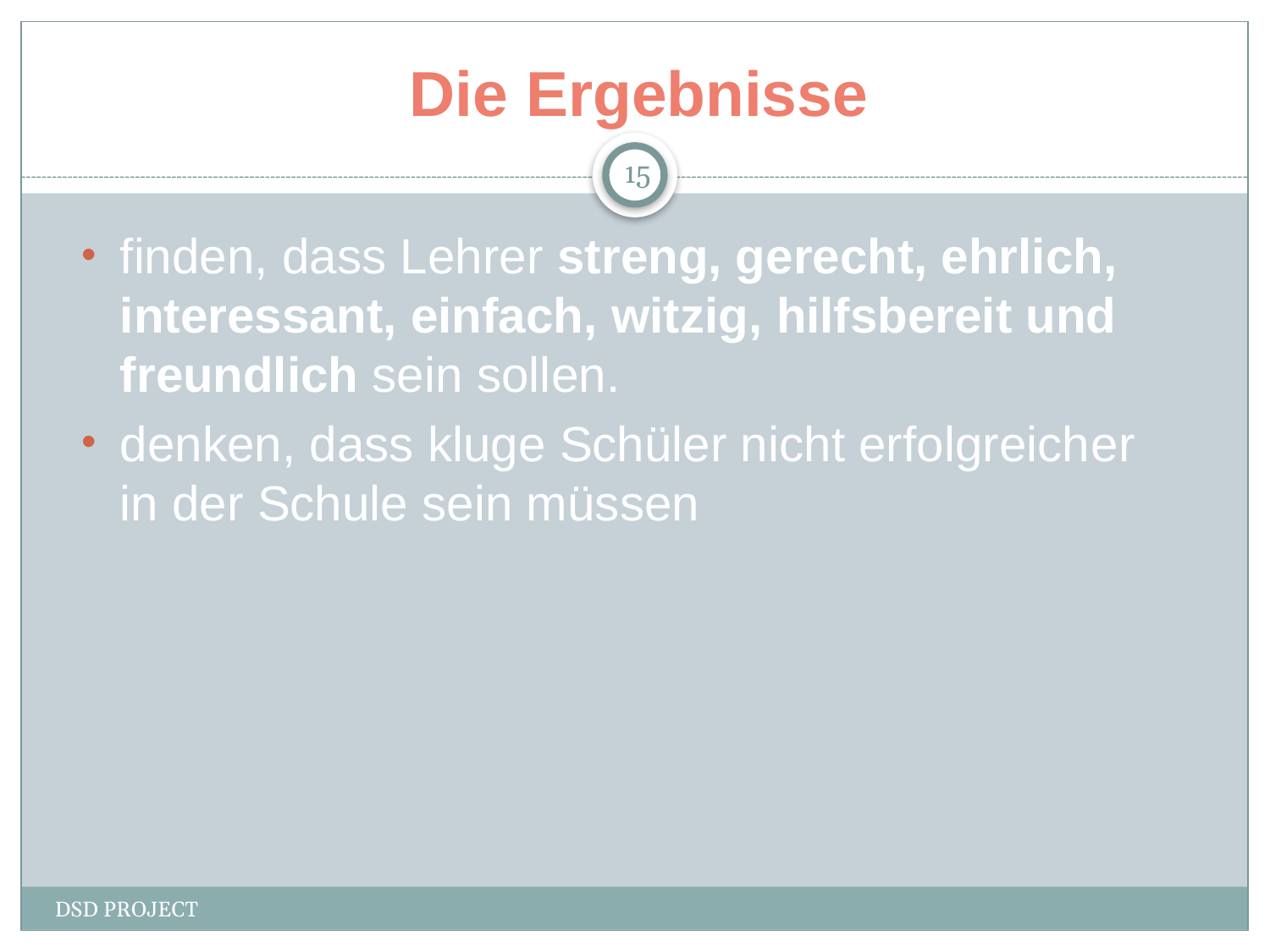

# Die Ergebnisse
15
finden, dass Lehrer streng, gerecht, ehrlich, interessant, einfach, witzig, hilfsbereit und freundlich sein sollen.
denken, dass kluge Schüler nicht erfolgreicher
in der Schule sein müssen

DSD PROJECT